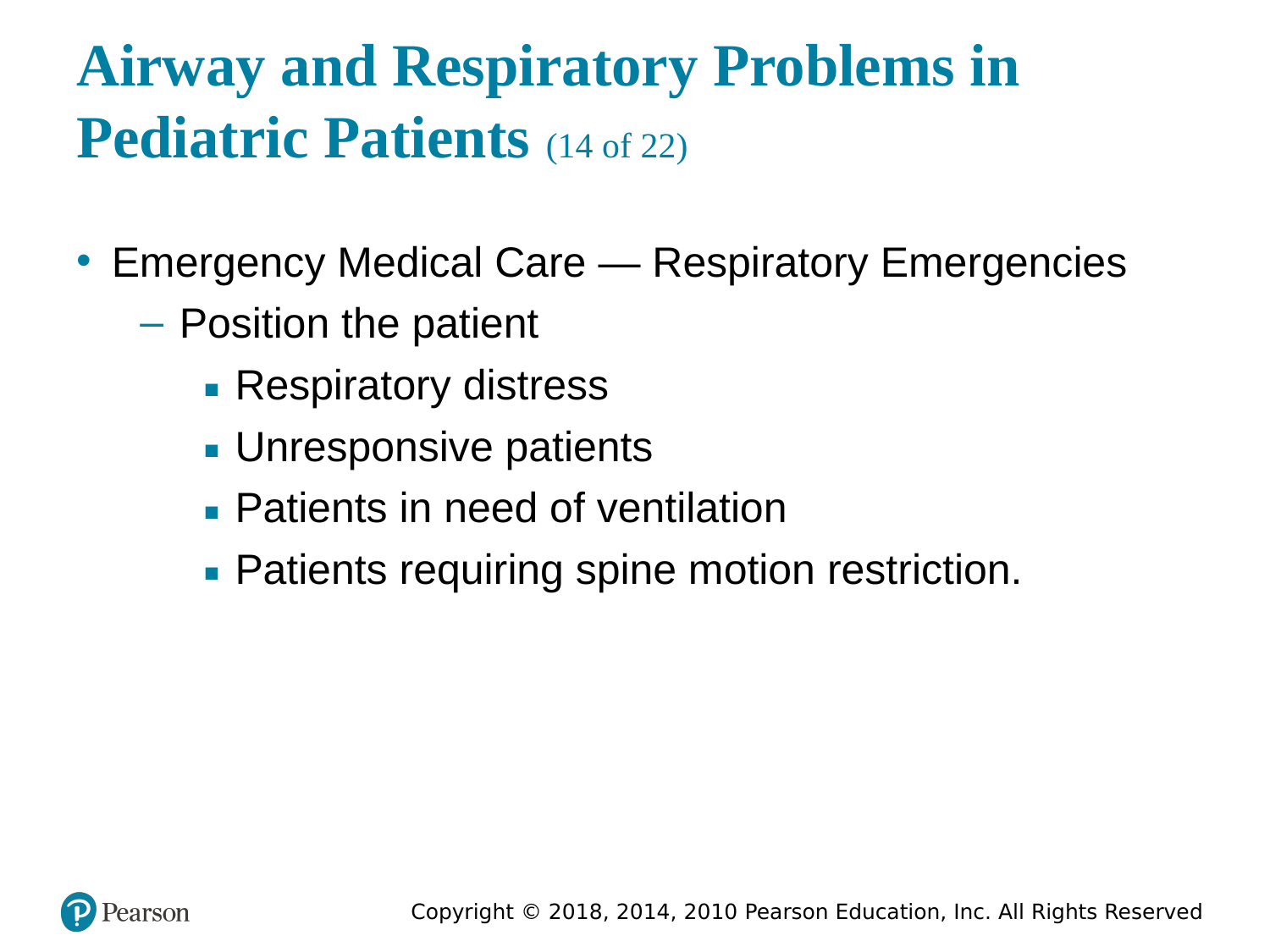

# Airway and Respiratory Problems in Pediatric Patients (14 of 22)
Emergency Medical Care — Respiratory Emergencies
Position the patient
Respiratory distress
Unresponsive patients
Patients in need of ventilation
Patients requiring spine motion restriction.